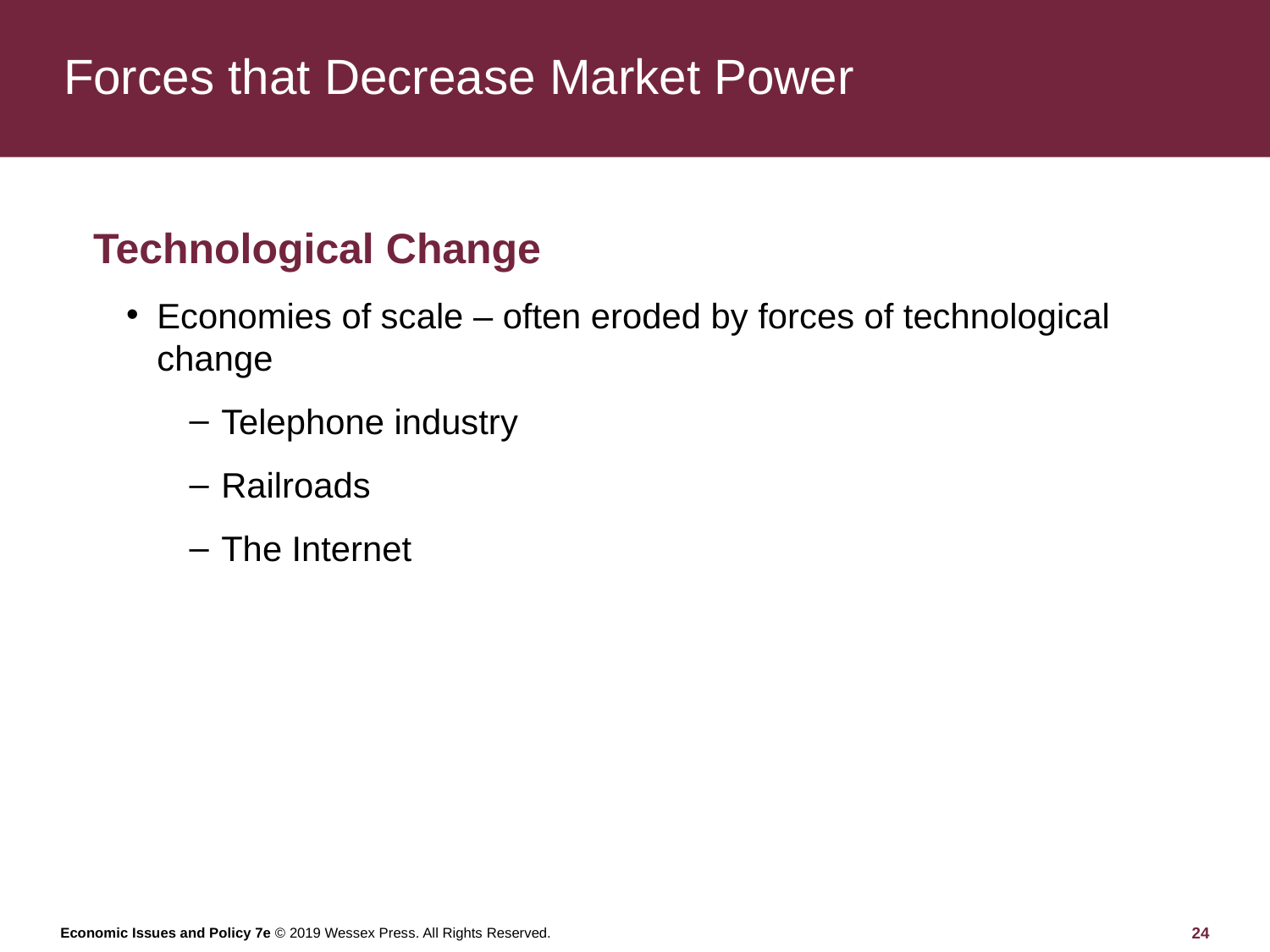

# Forces that Decrease Market Power
Technological Change
Economies of scale – often eroded by forces of technological change
Telephone industry
Railroads
The Internet